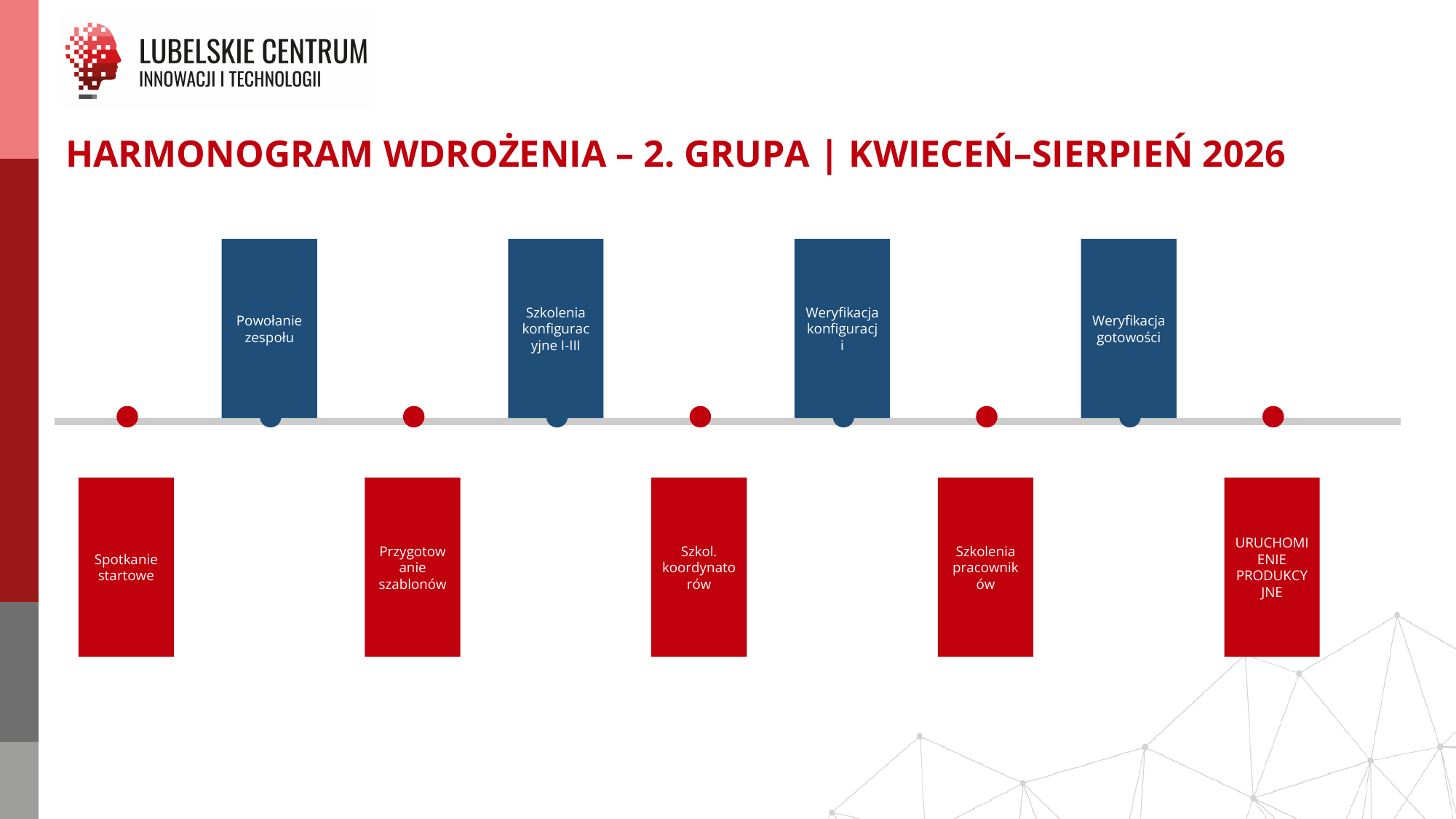

#
HARMONOGRAM WDROŻENIA – 2. GRUPA | KWIECEŃ–SIERPIEŃ 2026
Powołanie zespołu
Szkolenia konfiguracyjne I-III
Weryfikacja konfiguracji
Weryfikacja gotowości

Spotkanie startowe
Przygotowanie szablonów
Szkol. koordynatorów
Szkolenia pracowników
URUCHOMIENIE PRODUKCYJNE